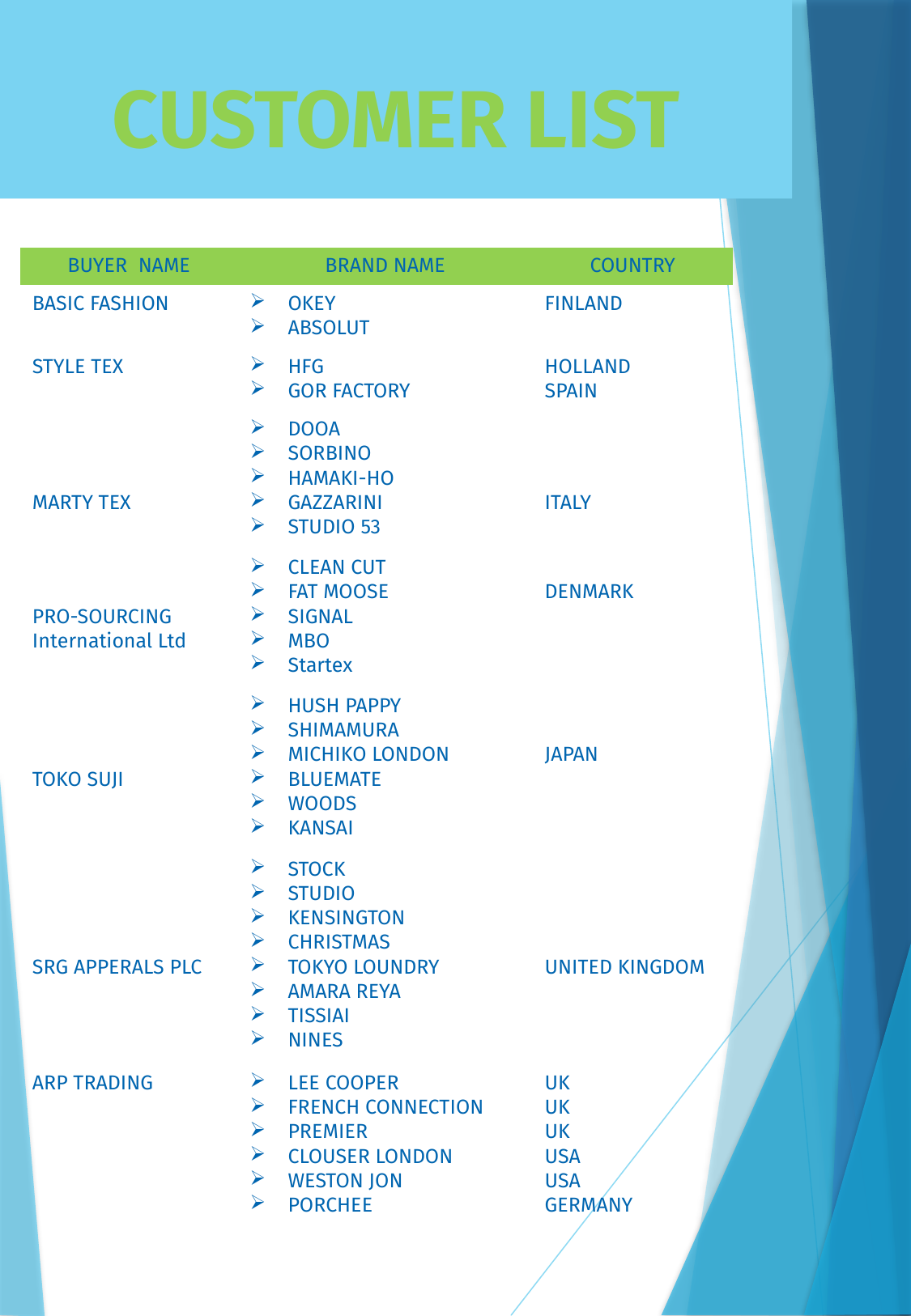

# CUSTOMER LIST
| BUYER NAME | BRAND NAME | COUNTRY |
| --- | --- | --- |
| BASIC FASHION | OKEY ABSOLUT | FINLAND |
| STYLE TEX | HFG GOR FACTORY | HOLLAND SPAIN |
| MARTY TEX | DOOA SORBINO HAMAKI-HO GAZZARINI STUDIO 53 | ITALY |
| PRO-SOURCING International Ltd | CLEAN CUT FAT MOOSE SIGNAL MBO Startex | DENMARK |
| TOKO SUJI | HUSH PAPPY SHIMAMURA MICHIKO LONDON BLUEMATE WOODS KANSAI | JAPAN |
| SRG APPERALS PLC | STOCK STUDIO KENSINGTON CHRISTMAS TOKYO LOUNDRY AMARA REYA TISSIAI NINES | UNITED KINGDOM |
| ARP TRADING | LEE COOPER FRENCH CONNECTION PREMIER CLOUSER LONDON WESTON JON PORCHEE | UK UK UK USA USA GERMANY |